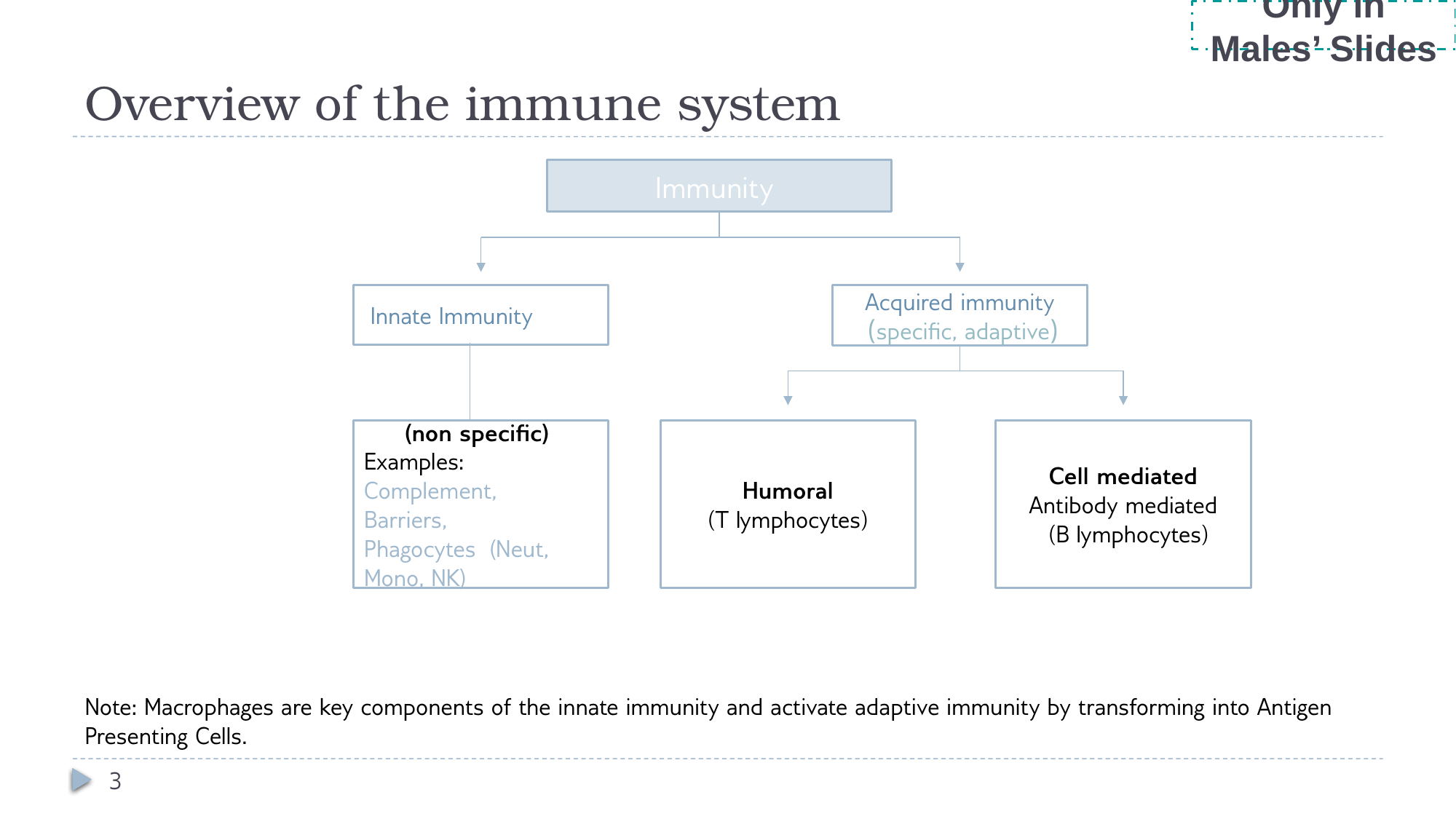

Only in Males’ Slides
# Overview of the immune system
Immunity
Innate Immunity
Acquired immunity
(specific, adaptive)
(non specific)
Examples:
Complement,
Barriers,
Phagocytes  (Neut, Mono, NK)
Humoral
(T lymphocytes)
Cell mediated
Antibody mediated
(B lymphocytes)
Note: Macrophages are key components of the innate immunity and activate adaptive immunity by transforming into Antigen Presenting Cells.
3